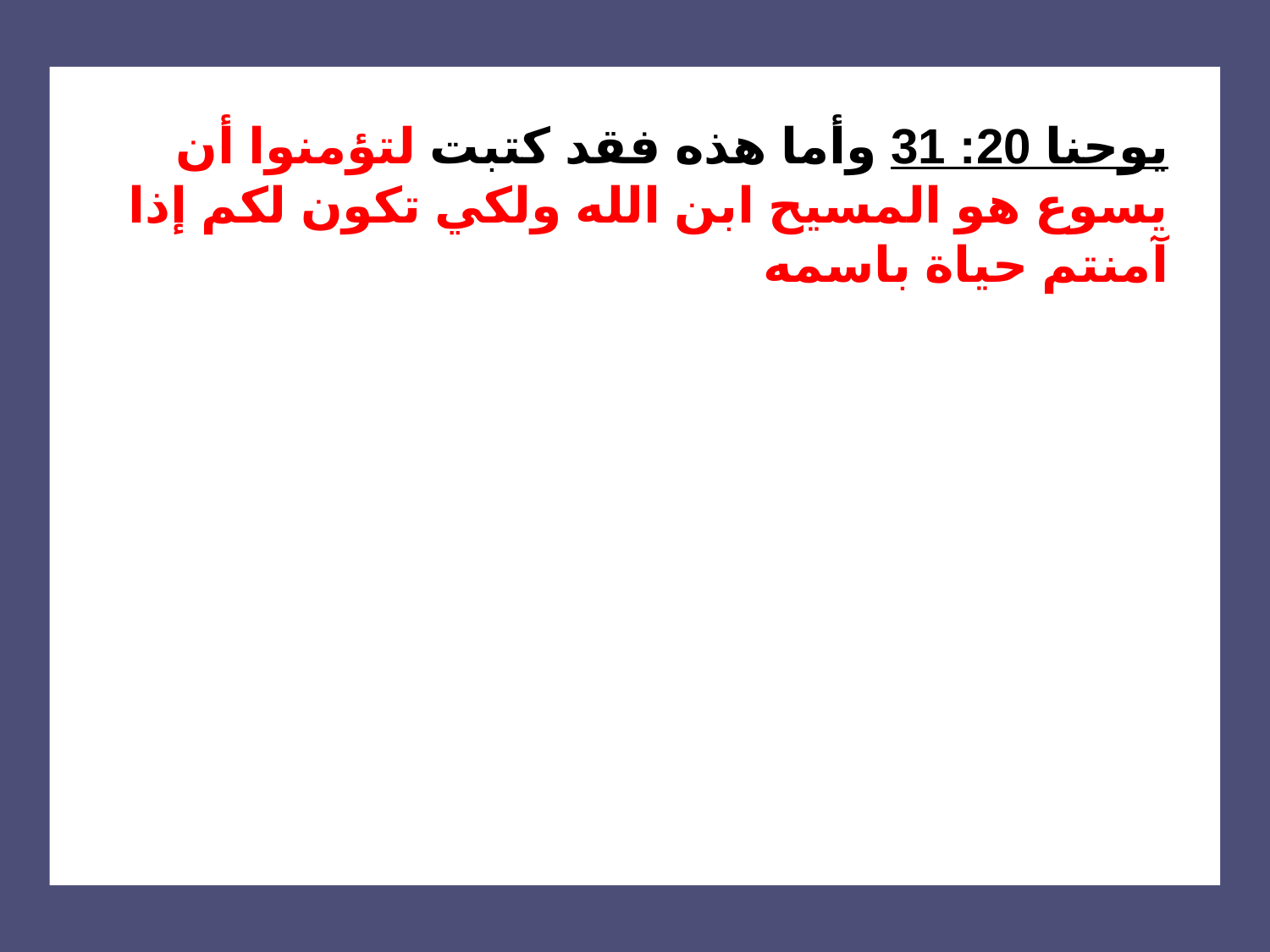

يوحنا 20: 31 وأما هذه فقد كتبت لتؤمنوا أن يسوع هو المسيح ابن الله ولكي تكون لكم إذا آمنتم حياة باسمه